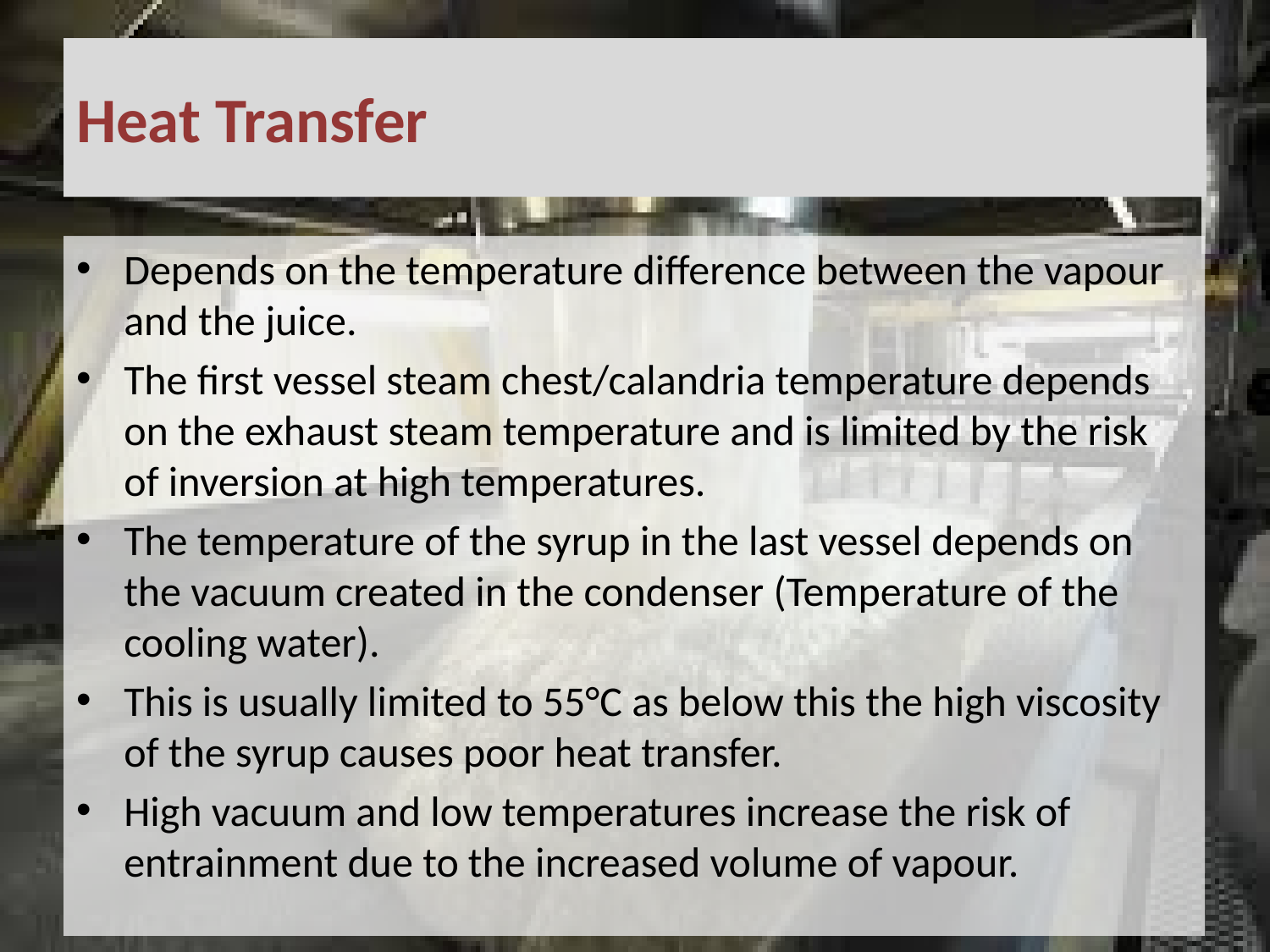

# Heat Transfer
Depends on the temperature difference between the vapour and the juice.
The first vessel steam chest/calandria temperature depends on the exhaust steam temperature and is limited by the risk of inversion at high temperatures.
The temperature of the syrup in the last vessel depends on the vacuum created in the condenser (Temperature of the cooling water).
This is usually limited to 55°C as below this the high viscosity of the syrup causes poor heat transfer.
High vacuum and low temperatures increase the risk of entrainment due to the increased volume of vapour.